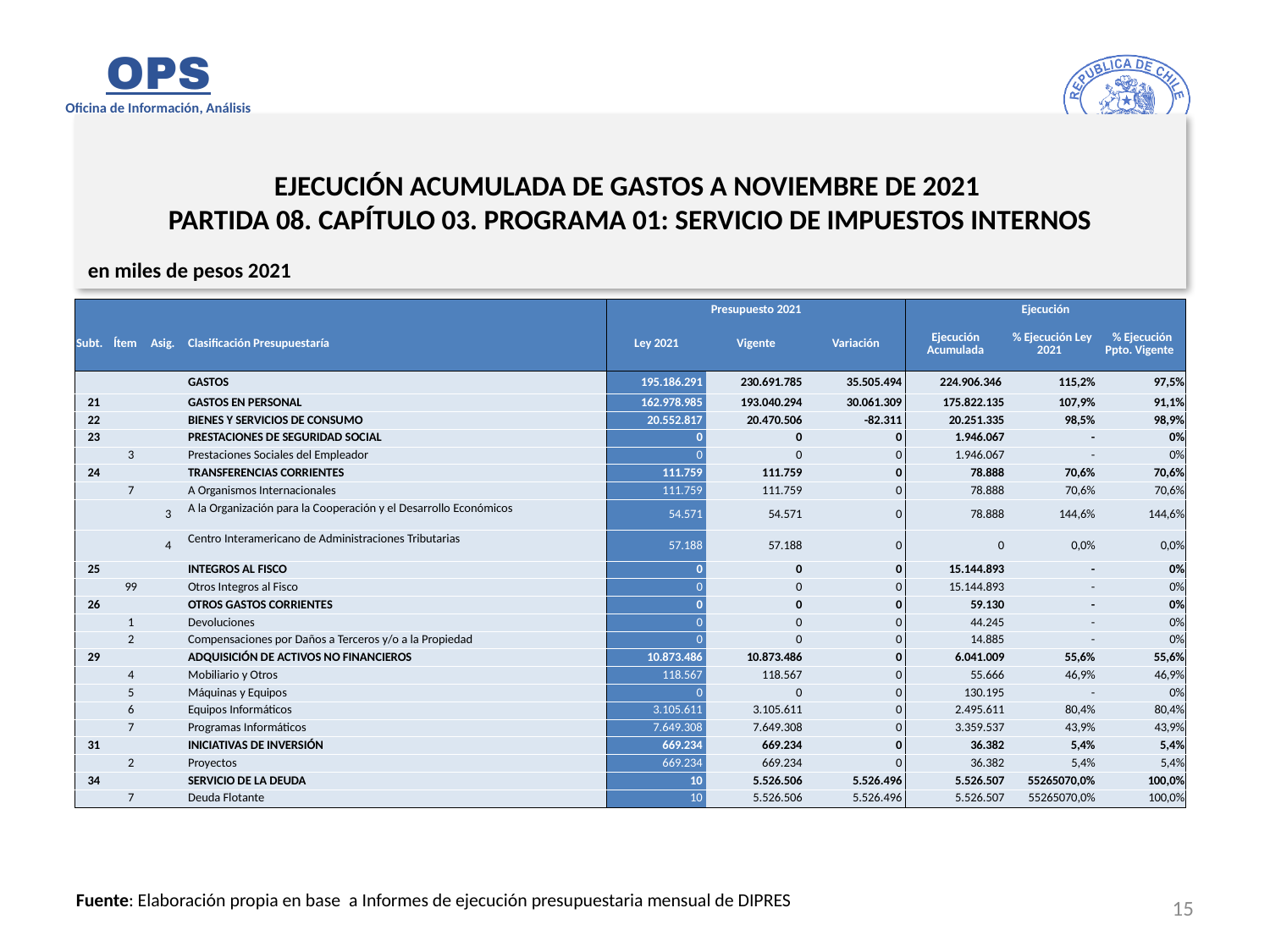

# EJECUCIÓN ACUMULADA DE GASTOS A NOVIEMBRE DE 2021 PARTIDA 08. CAPÍTULO 03. PROGRAMA 01: SERVICIO DE IMPUESTOS INTERNOS
en miles de pesos 2021
|  |  |  |  | Presupuesto 2021 |  |  | Ejecución |  |  |
| --- | --- | --- | --- | --- | --- | --- | --- | --- | --- |
| Subt. | Ítem | Asig. | Clasificación Presupuestaría | Ley 2021 | Vigente | Variación | Ejecución Acumulada | % Ejecución Ley 2021 | % Ejecución Ppto. Vigente |
|  |  |  | GASTOS | 195.186.291 | 230.691.785 | 35.505.494 | 224.906.346 | 115,2% | 97,5% |
| 21 |  |  | GASTOS EN PERSONAL | 162.978.985 | 193.040.294 | 30.061.309 | 175.822.135 | 107,9% | 91,1% |
| 22 |  |  | BIENES Y SERVICIOS DE CONSUMO | 20.552.817 | 20.470.506 | -82.311 | 20.251.335 | 98,5% | 98,9% |
| 23 |  |  | PRESTACIONES DE SEGURIDAD SOCIAL | 0 | 0 | 0 | 1.946.067 | - | 0% |
|  | 3 |  | Prestaciones Sociales del Empleador | 0 | 0 | 0 | 1.946.067 | - | 0% |
| 24 |  |  | TRANSFERENCIAS CORRIENTES | 111.759 | 111.759 | 0 | 78.888 | 70,6% | 70,6% |
|  | 7 |  | A Organismos Internacionales | 111.759 | 111.759 | 0 | 78.888 | 70,6% | 70,6% |
|  |  | 3 | A la Organización para la Cooperación y el Desarrollo Económicos | 54.571 | 54.571 | 0 | 78.888 | 144,6% | 144,6% |
|  |  | 4 | Centro Interamericano de Administraciones Tributarias | 57.188 | 57.188 | 0 | 0 | 0,0% | 0,0% |
| 25 |  |  | INTEGROS AL FISCO | 0 | 0 | 0 | 15.144.893 | - | 0% |
|  | 99 |  | Otros Integros al Fisco | 0 | 0 | 0 | 15.144.893 | - | 0% |
| 26 |  |  | OTROS GASTOS CORRIENTES | 0 | 0 | 0 | 59.130 | - | 0% |
|  | 1 |  | Devoluciones | 0 | 0 | 0 | 44.245 | - | 0% |
|  | 2 |  | Compensaciones por Daños a Terceros y/o a la Propiedad | 0 | 0 | 0 | 14.885 | - | 0% |
| 29 |  |  | ADQUISICIÓN DE ACTIVOS NO FINANCIEROS | 10.873.486 | 10.873.486 | 0 | 6.041.009 | 55,6% | 55,6% |
|  | 4 |  | Mobiliario y Otros | 118.567 | 118.567 | 0 | 55.666 | 46,9% | 46,9% |
|  | 5 |  | Máquinas y Equipos | 0 | 0 | 0 | 130.195 | - | 0% |
|  | 6 |  | Equipos Informáticos | 3.105.611 | 3.105.611 | 0 | 2.495.611 | 80,4% | 80,4% |
|  | 7 |  | Programas Informáticos | 7.649.308 | 7.649.308 | 0 | 3.359.537 | 43,9% | 43,9% |
| 31 |  |  | INICIATIVAS DE INVERSIÓN | 669.234 | 669.234 | 0 | 36.382 | 5,4% | 5,4% |
|  | 2 |  | Proyectos | 669.234 | 669.234 | 0 | 36.382 | 5,4% | 5,4% |
| 34 |  |  | SERVICIO DE LA DEUDA | 10 | 5.526.506 | 5.526.496 | 5.526.507 | 55265070,0% | 100,0% |
|  | 7 |  | Deuda Flotante | 10 | 5.526.506 | 5.526.496 | 5.526.507 | 55265070,0% | 100,0% |
15